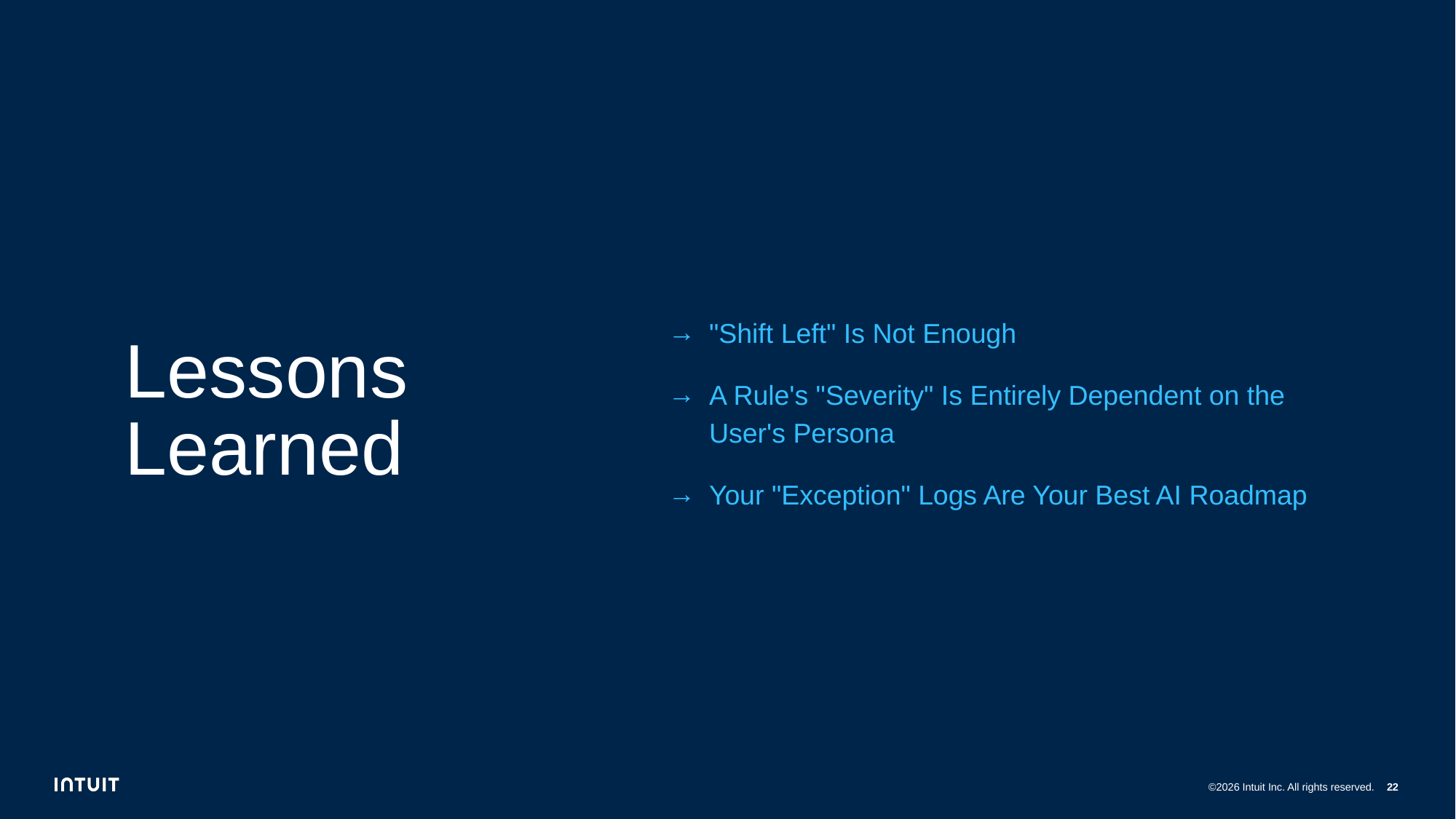

"Shift Left" Is Not Enough
A Rule's "Severity" Is Entirely Dependent on the User's Persona
Your "Exception" Logs Are Your Best AI Roadmap
Lessons
Learned